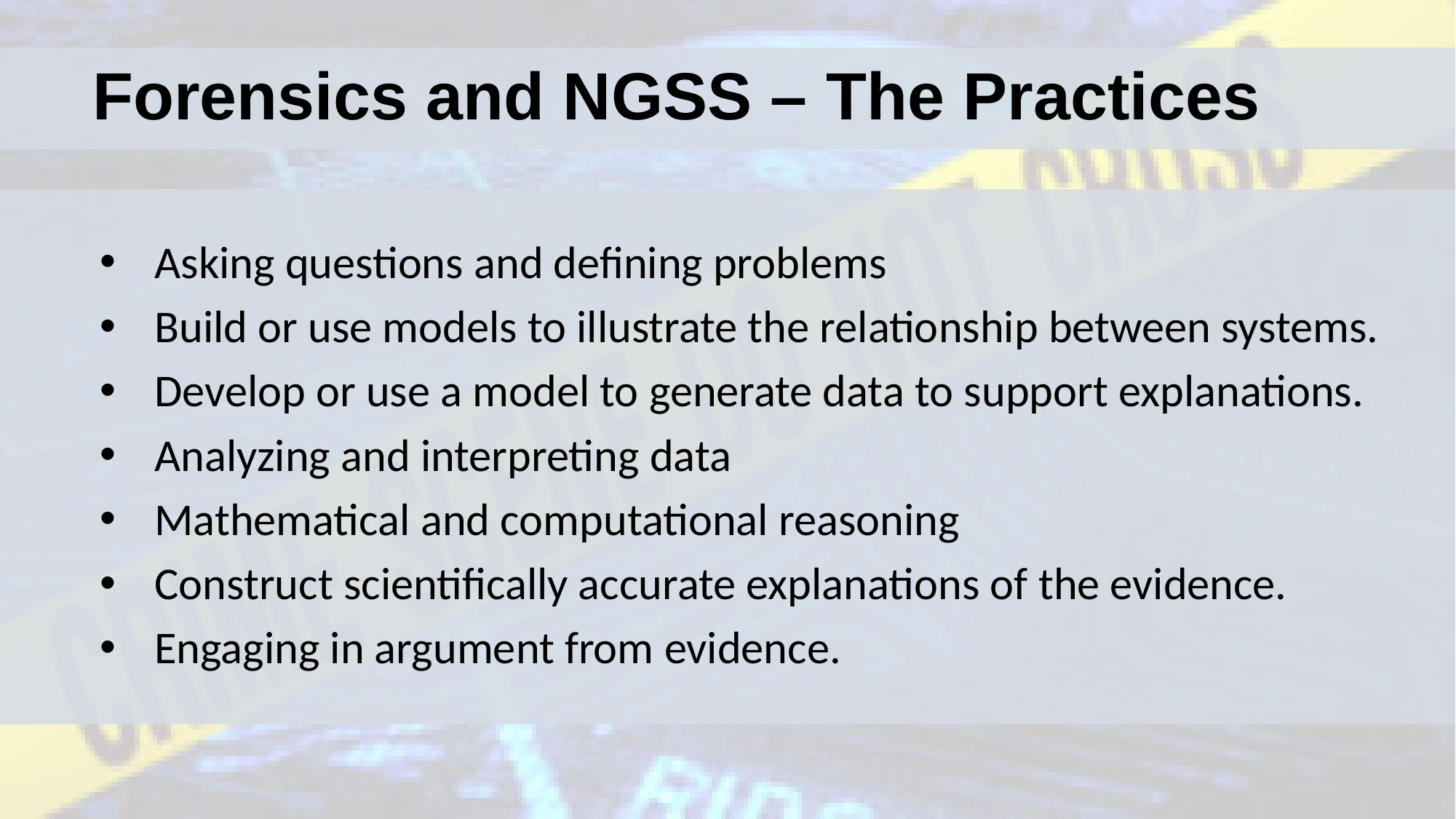

# Forensics and NGSS – The Practices

Asking questions and defining problems
Build or use models to illustrate the relationship between systems.
Develop or use a model to generate data to support explanations.
Analyzing and interpreting data
Mathematical and computational reasoning
Construct scientifically accurate explanations of the evidence.
Engaging in argument from evidence.